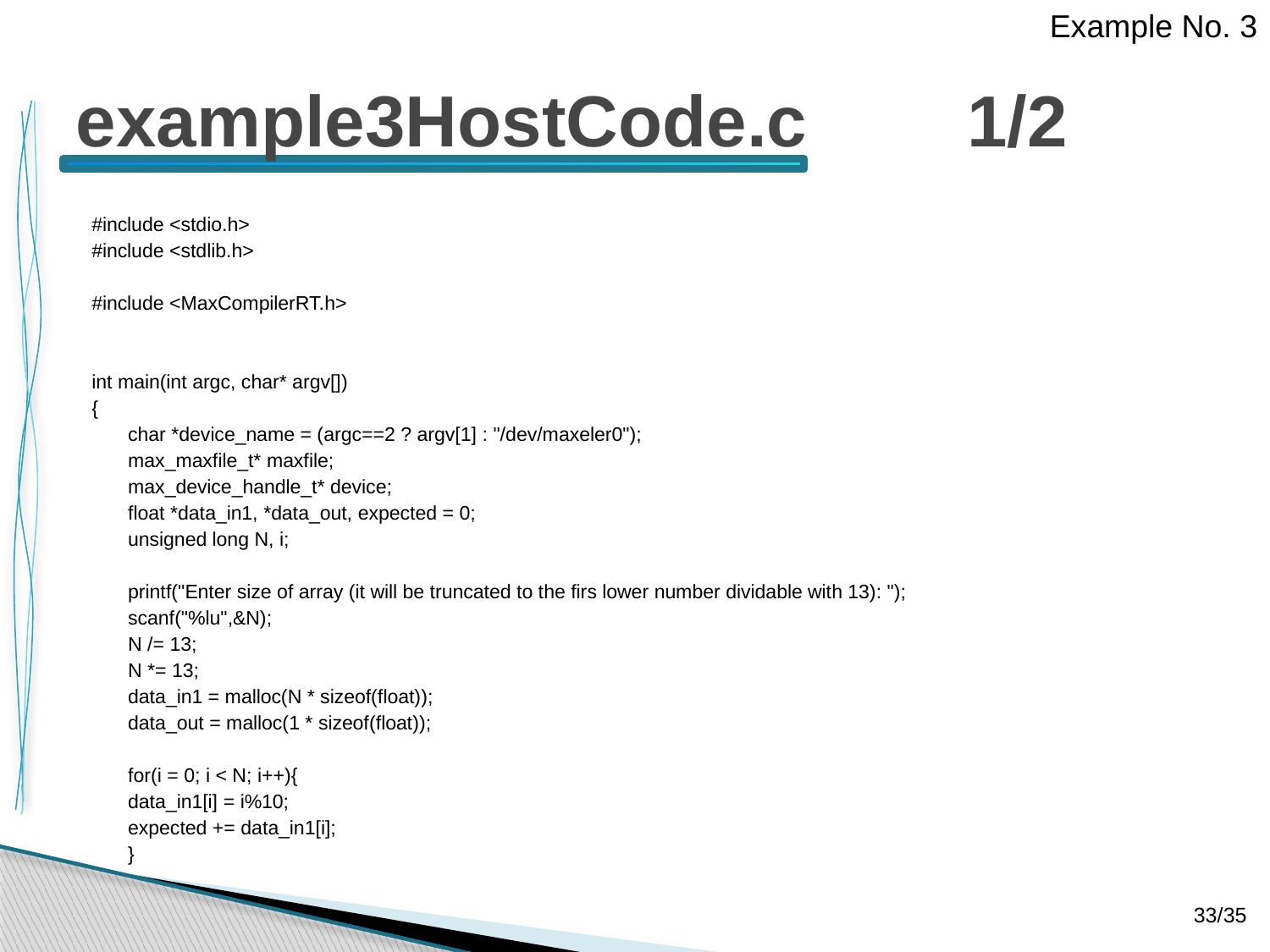

Example No. 3
# example3HostCode.c        1/2
#include <stdio.h>
#include <stdlib.h>

#include <MaxCompilerRT.h>

int main(int argc, char* argv[])
{
	char *device_name = (argc==2 ? argv[1] : "/dev/maxeler0");
	max_maxfile_t* maxfile;
	max_device_handle_t* device;
	float *data_in1, *data_out, expected = 0;
	unsigned long N, i;

	printf("Enter size of array (it will be truncated to the firs lower number dividable with 13): ");
	scanf("%lu",&N);
	N /= 13;
	N *= 13;
	data_in1 = malloc(N * sizeof(float));
	data_out = malloc(1 * sizeof(float));

	for(i = 0; i < N; i++){
		data_in1[i] = i%10;
		expected += data_in1[i];
	}